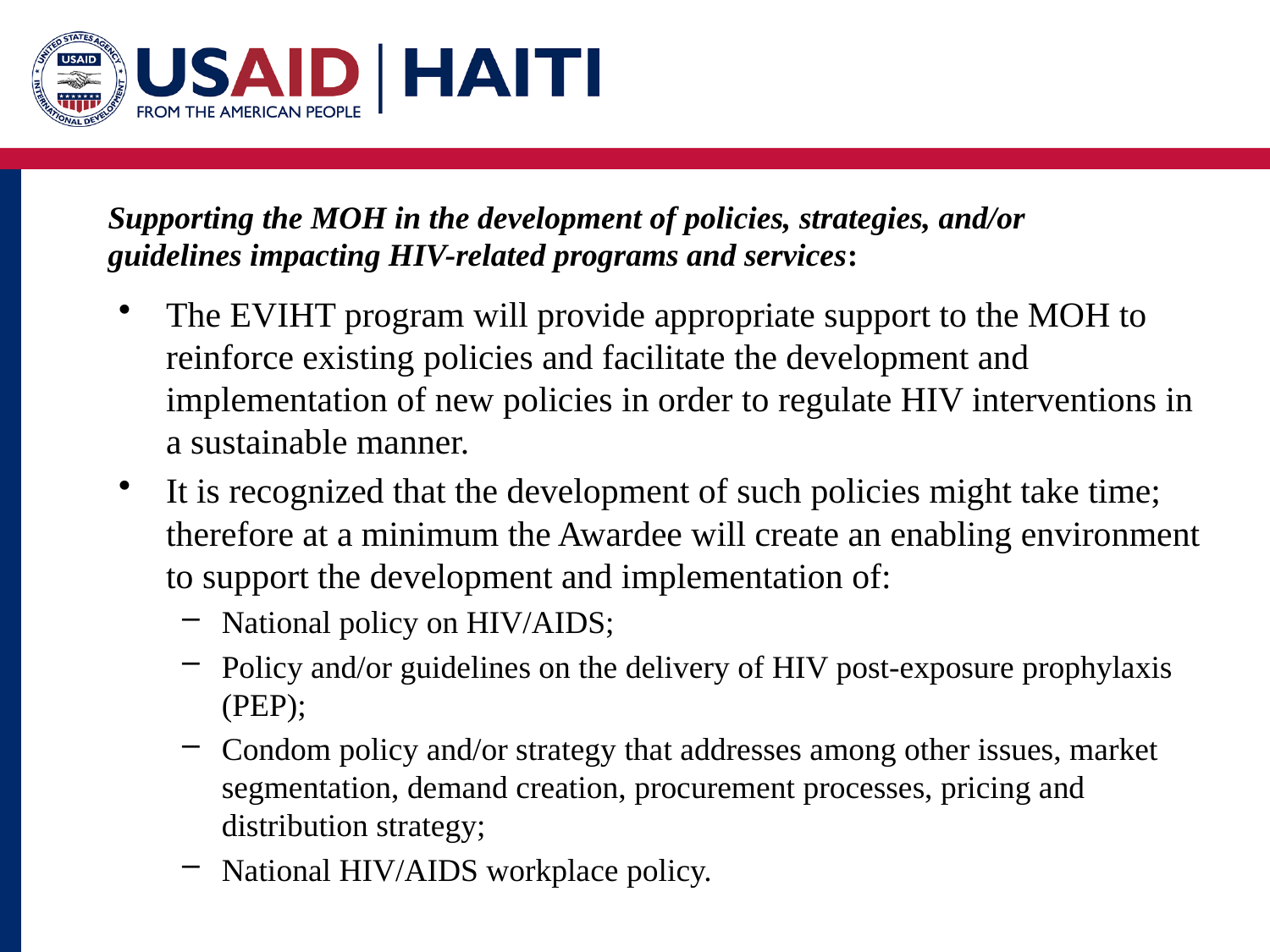

# Supporting the MOH in the development of policies, strategies, and/or guidelines impacting HIV-related programs and services:
The EVIHT program will provide appropriate support to the MOH to reinforce existing policies and facilitate the development and implementation of new policies in order to regulate HIV interventions in a sustainable manner.
It is recognized that the development of such policies might take time; therefore at a minimum the Awardee will create an enabling environment to support the development and implementation of:
National policy on HIV/AIDS;
Policy and/or guidelines on the delivery of HIV post-exposure prophylaxis (PEP);
Condom policy and/or strategy that addresses among other issues, market segmentation, demand creation, procurement processes, pricing and distribution strategy;
National HIV/AIDS workplace policy.